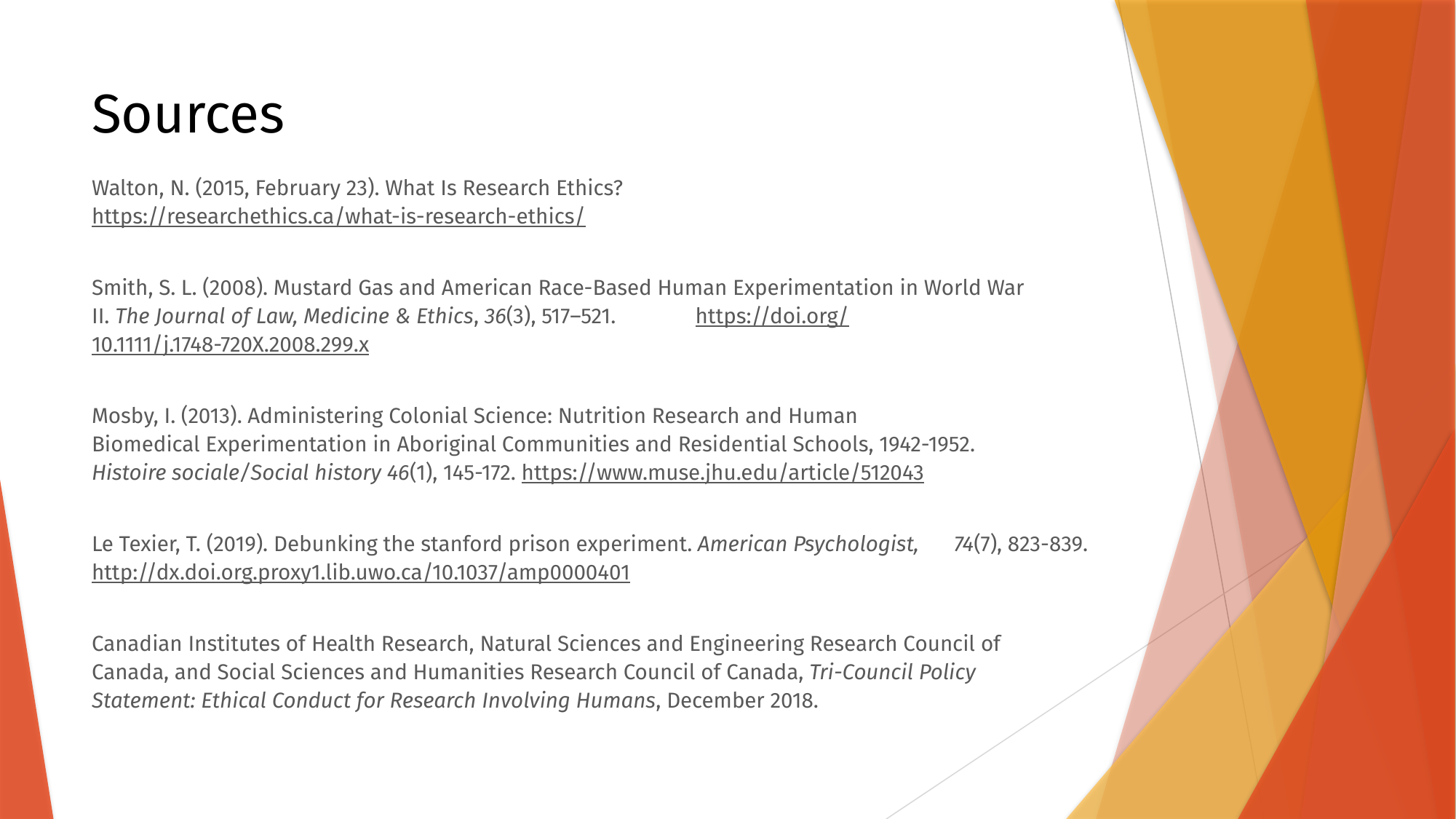

# Sources
Walton, N. (2015, February 23). What Is Research Ethics? 			https://researchethics.ca/what-is-research-ethics/

Smith, S. L. (2008). Mustard Gas and American Race-Based Human Experimentation in World War 	II. The Journal of Law, Medicine & Ethics, 36(3), 517–521. 				https://doi.org/10.1111/j.1748-720X.2008.299.x

Mosby, I. (2013). Administering Colonial Science: Nutrition Research and Human 	Biomedical Experimentation in Aboriginal Communities and Residential Schools, 1942-1952. 	Histoire sociale/Social history 46(1), 145-172. https://www.muse.jhu.edu/article/512043

Le Texier, T. (2019). Debunking the stanford prison experiment. American Psychologist, 	74(7), 823-839. http://dx.doi.org.proxy1.lib.uwo.ca/10.1037/amp0000401

Canadian Institutes of Health Research, Natural Sciences and Engineering Research Council of 	Canada, and Social Sciences and Humanities Research Council of Canada, Tri-Council Policy 	Statement: Ethical Conduct for Research Involving Humans, December 2018.